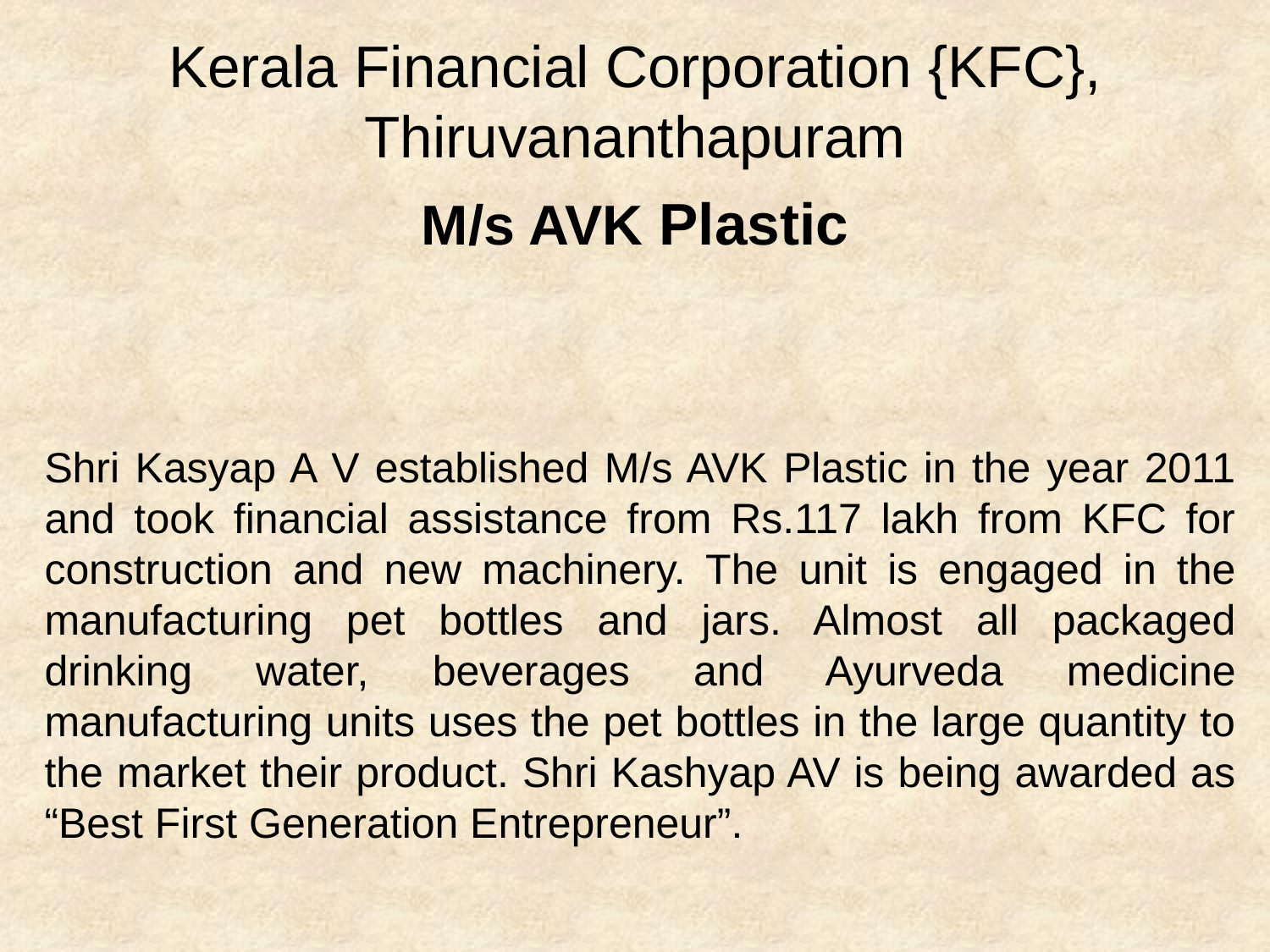

# Kerala Financial Corporation {KFC}, Thiruvananthapuram M/s AVK Plastic
Shri Kasyap A V established M/s AVK Plastic in the year 2011 and took financial assistance from Rs.117 lakh from KFC for construction and new machinery. The unit is engaged in the manufacturing pet bottles and jars. Almost all packaged drinking water, beverages and Ayurveda medicine manufacturing units uses the pet bottles in the large quantity to the market their product. Shri Kashyap AV is being awarded as “Best First Generation Entrepreneur”.